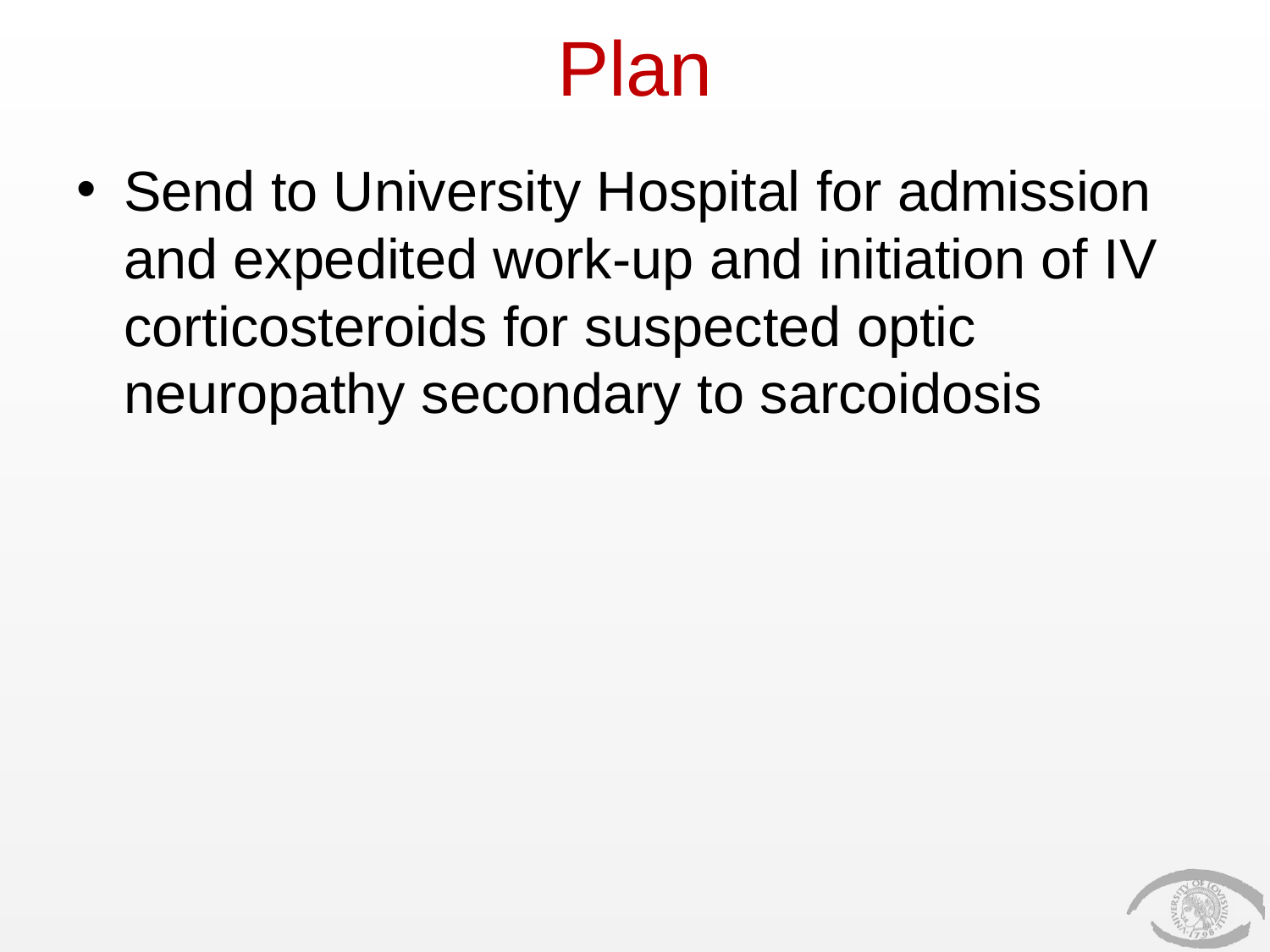

# Plan
Send to University Hospital for admission and expedited work-up and initiation of IV corticosteroids for suspected optic neuropathy secondary to sarcoidosis